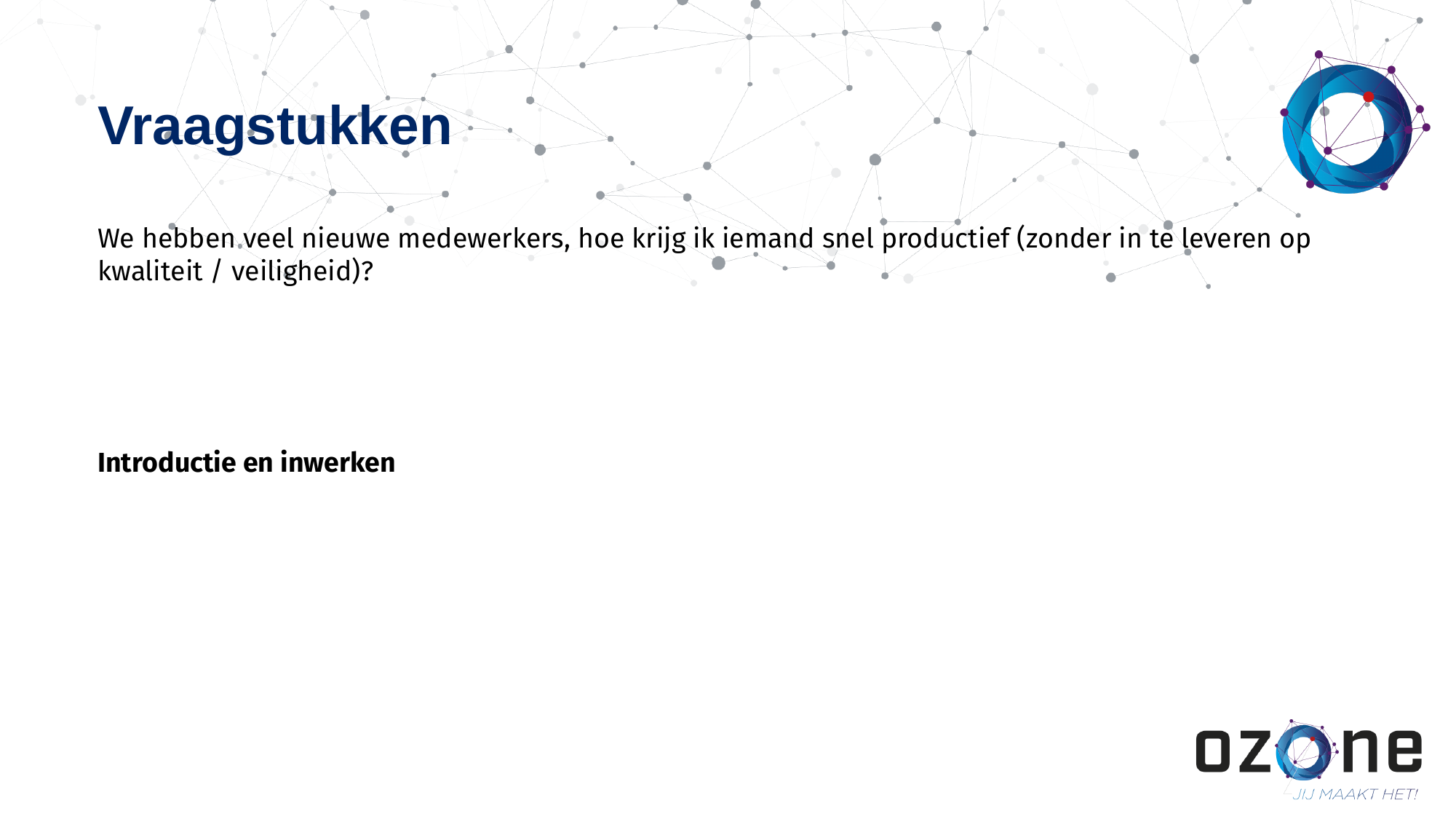

# Vraagstukken
We hebben veel nieuwe medewerkers, hoe krijg ik iemand snel productief (zonder in te leveren op kwaliteit / veiligheid)?

Introductie en inwerken